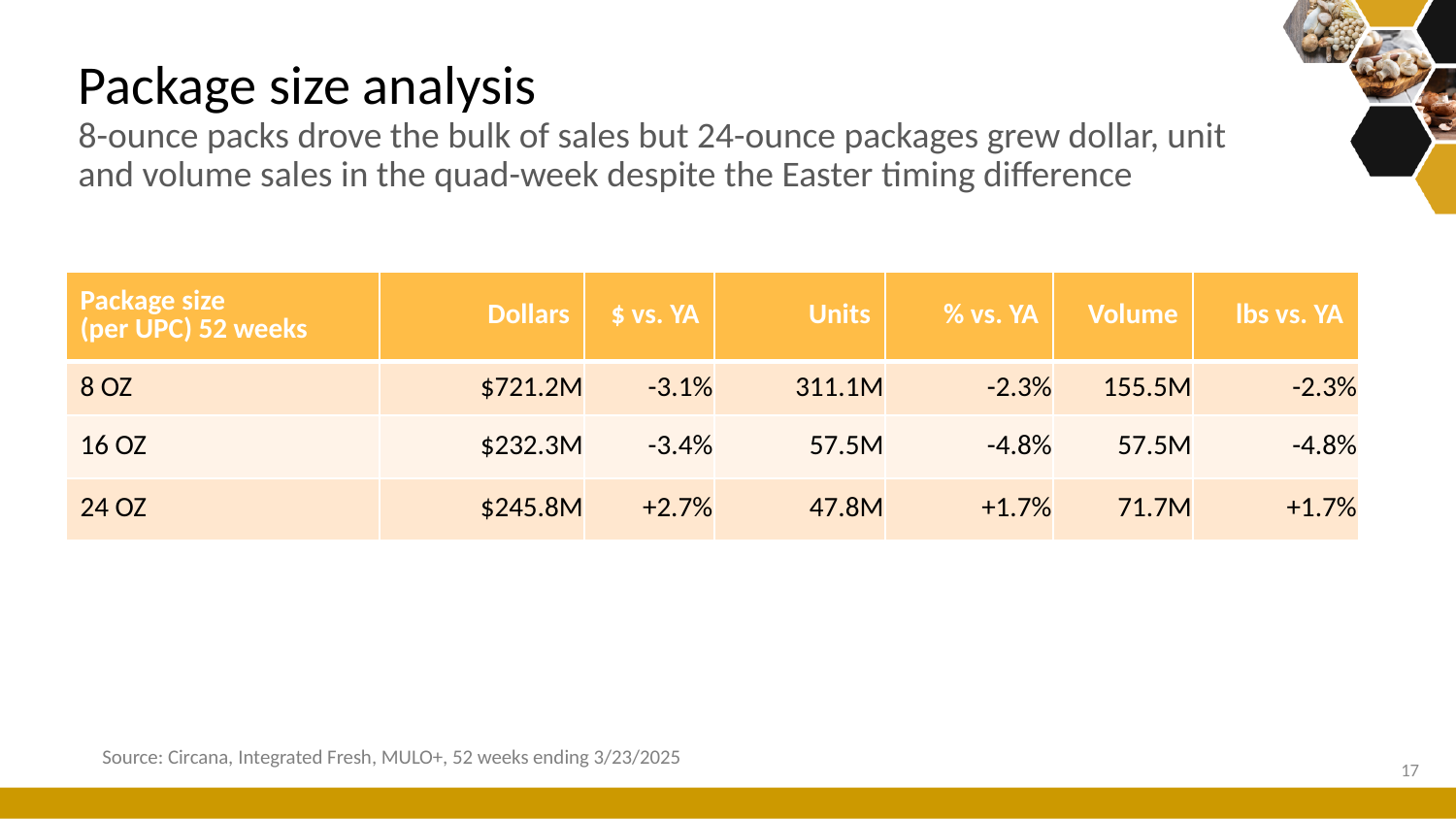

# Package size analysis 8-ounce packs drove the bulk of sales but 24-ounce packages grew dollar, unit and volume sales in the quad-week despite the Easter timing difference
| Package size (per UPC) 52 weeks | Dollars | $ vs. YA | Units | % vs. YA | Volume | lbs vs. YA |
| --- | --- | --- | --- | --- | --- | --- |
| 8 OZ | $721.2M | -3.1% | 311.1M | -2.3% | 155.5M | -2.3% |
| 16 OZ | $232.3M | -3.4% | 57.5M | -4.8% | 57.5M | -4.8% |
| 24 OZ | $245.8M | +2.7% | 47.8M | +1.7% | 71.7M | +1.7% |
Source: Circana, Integrated Fresh, MULO+, 52 weeks ending 3/23/2025
17